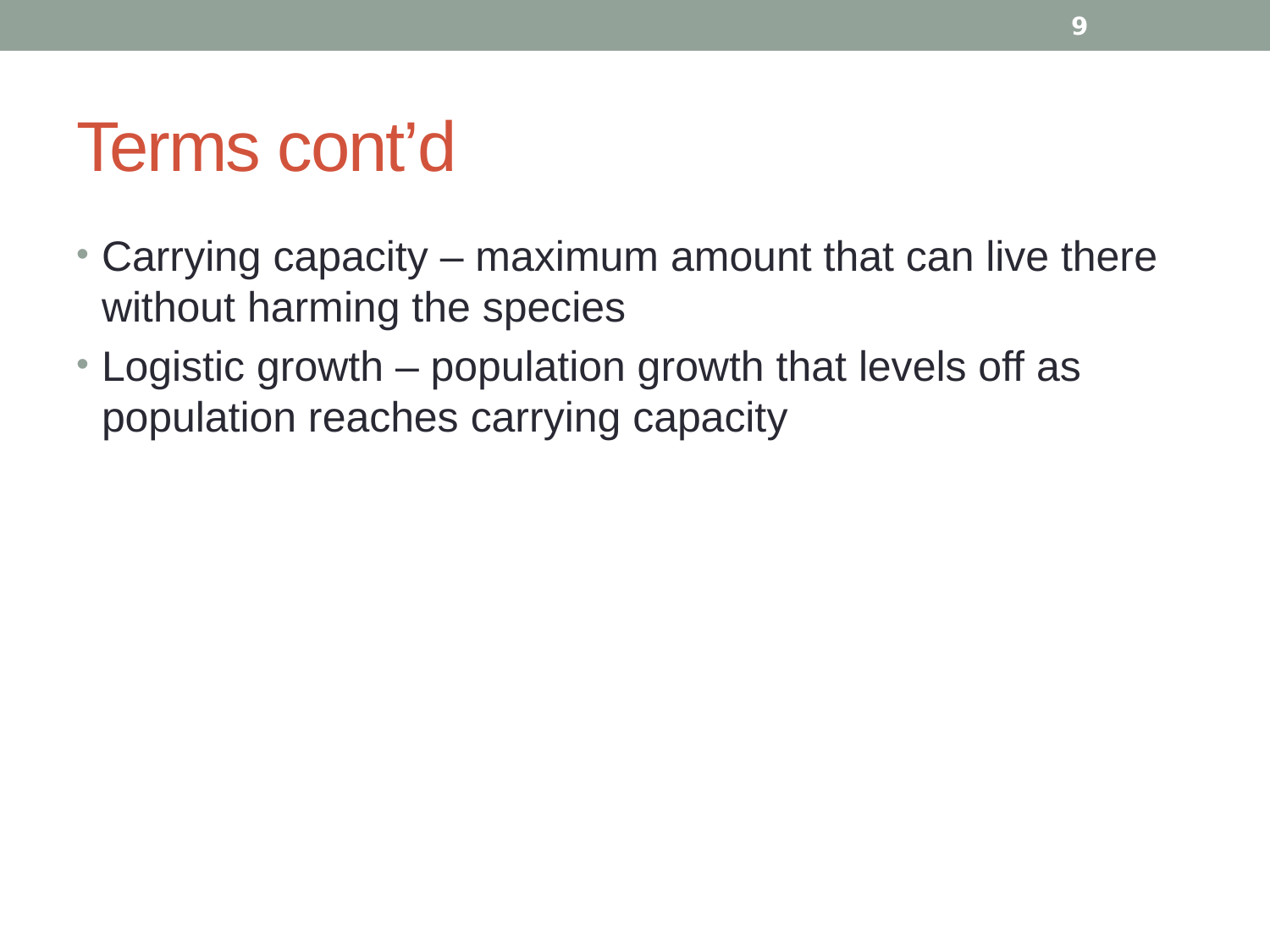

9
# Terms cont’d
Carrying capacity – maximum amount that can live there without harming the species
Logistic growth – population growth that levels off as population reaches carrying capacity